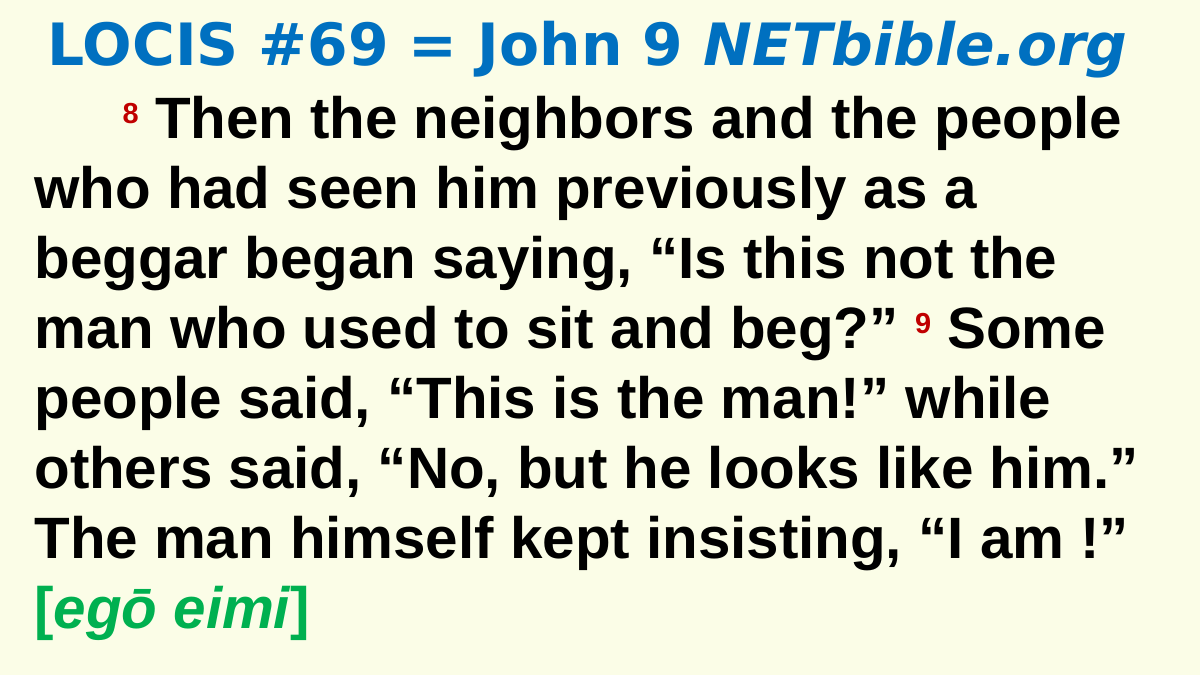

LOCIS #69 = John 9 NETbible.org
8 Then the neighbors and the people who had seen him previously as a beggar began saying, “Is this not the man who used to sit and beg?” 9 Some people said, “This is the man!” while others said, “No, but he looks like him.”
The man himself kept insisting, “I am !” [egō eimi]